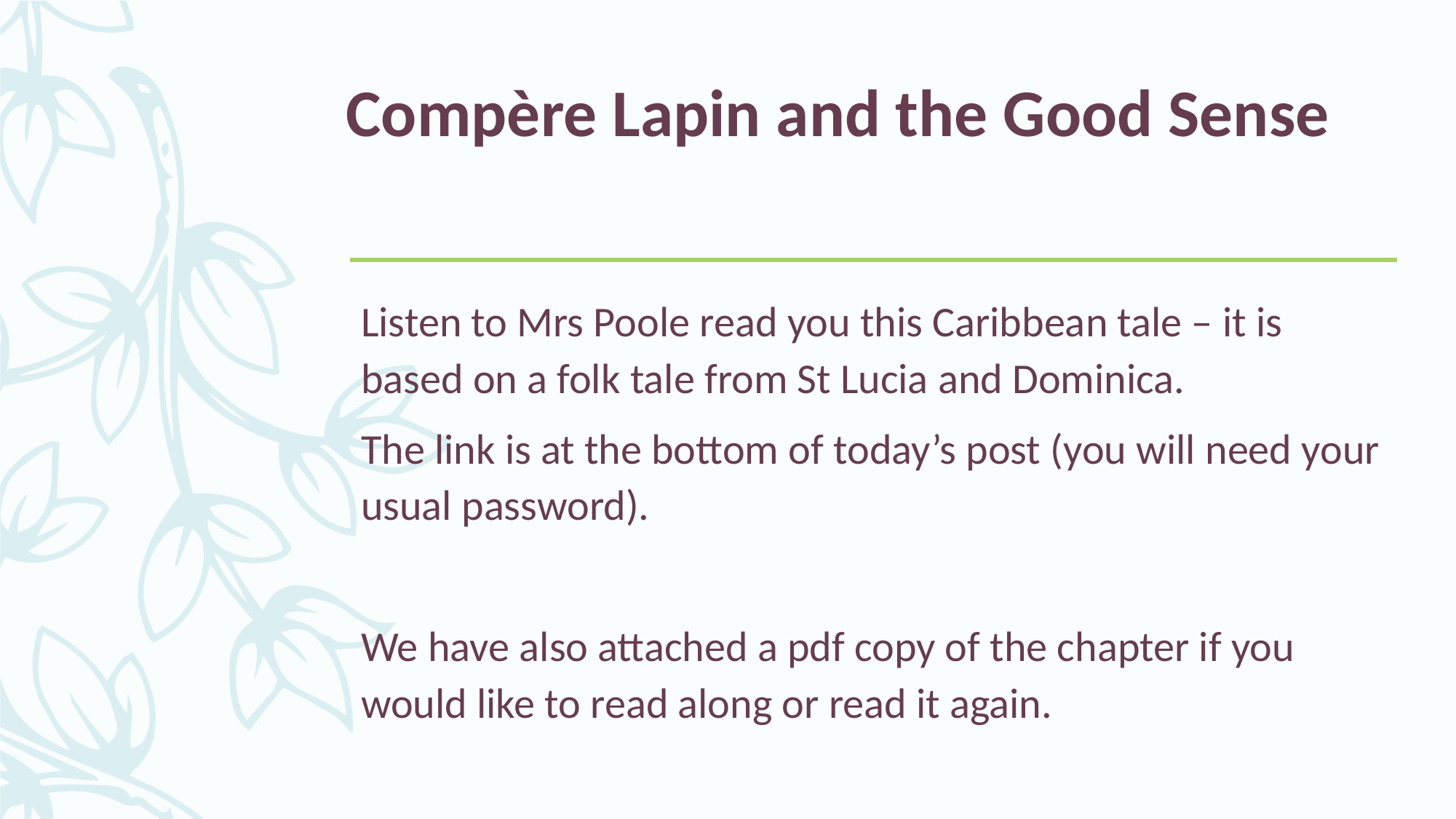

# Compère Lapin and the Good Sense
Listen to Mrs Poole read you this Caribbean tale – it is based on a folk tale from St Lucia and Dominica.
The link is at the bottom of today’s post (you will need your usual password).

We have also attached a pdf copy of the chapter if you would like to read along or read it again.